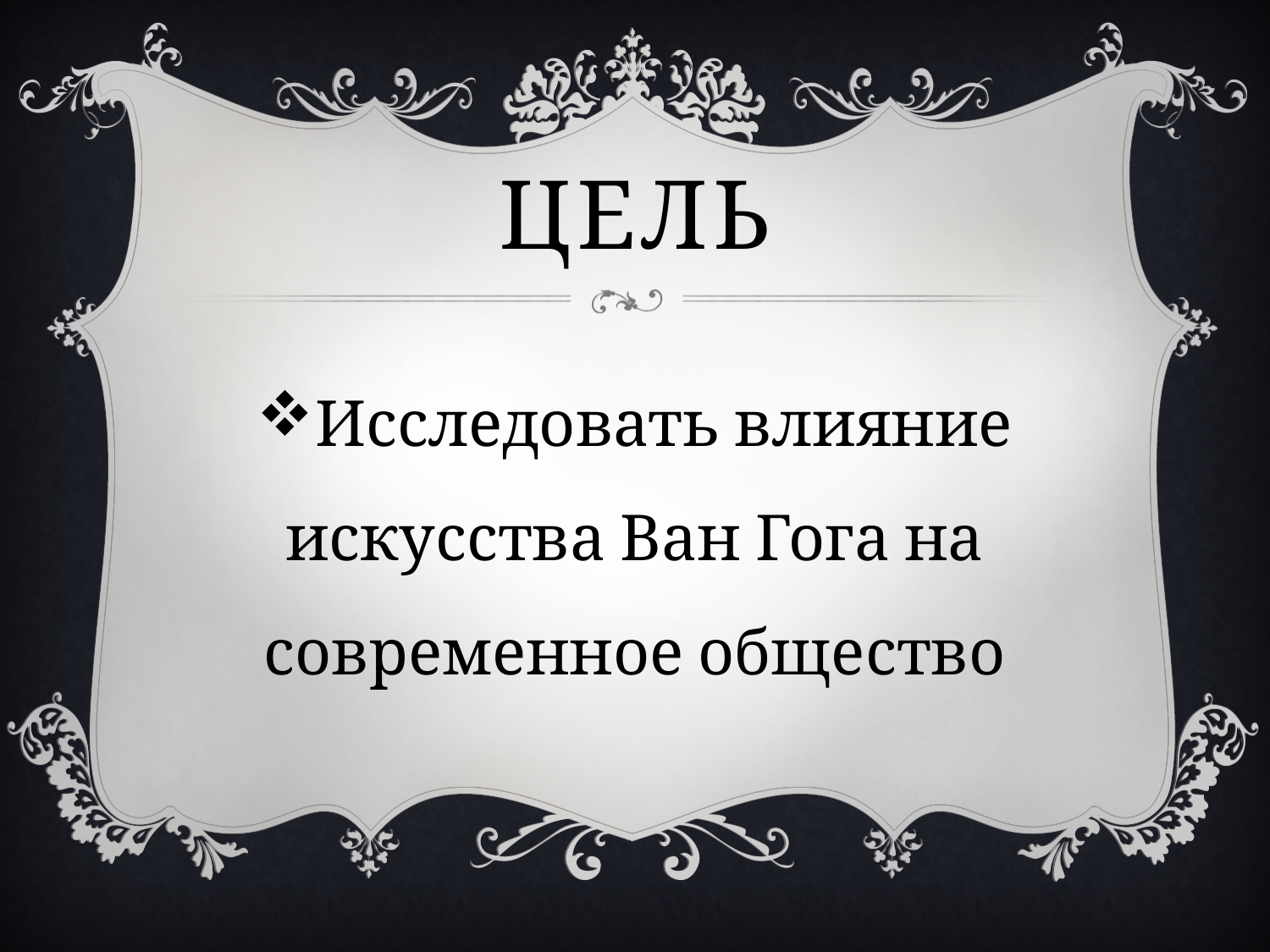

# Цель
Исследовать влияние искусства Ван Гога на современное общество